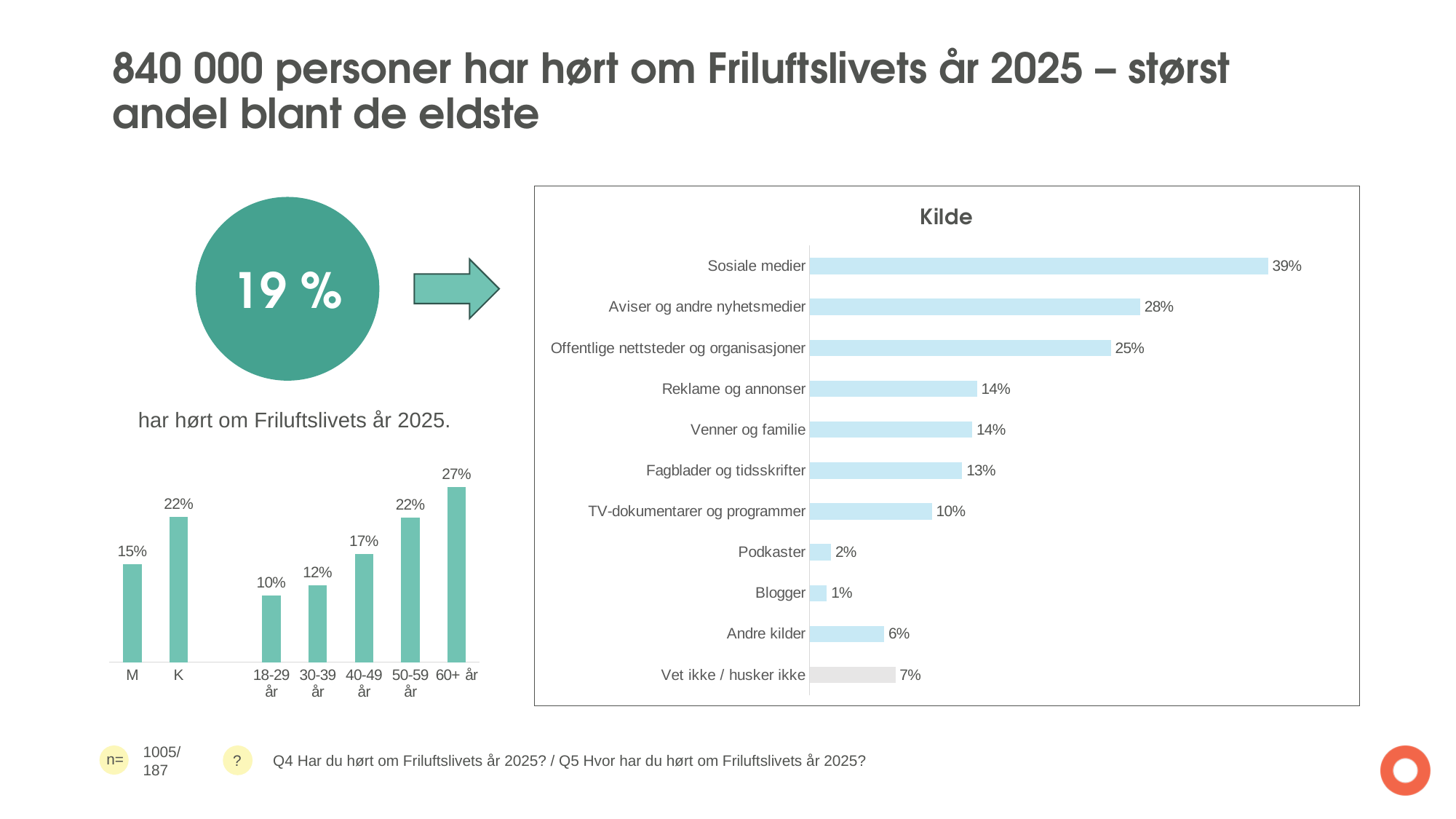

# 840 000 personer har hørt om Friluftslivets år 2025 – størst andel blant de eldste

### Chart: Kilde

| Category | % |
|---|---|
| Sosiale medier | 0.3869555391503 |
| Aviser og andre nyhetsmedier | 0.2790652137096 |
| Offentlige nettsteder og organisasjoner | 0.2542703400786 |
| Reklame og annonser | 0.1412825597412 |
| Venner og familie | 0.1372231175573 |
| Fagblader og tidsskrifter | 0.1288067360644 |
| TV-dokumentarer og programmer | 0.1032286922989 |
| Podkaster | 0.01813418510143 |
| Blogger | 0.01457460580535 |
| Andre kilder | 0.06282322921269 |
| Vet ikke / husker ikke | 0.07240140889739 |
19 %

har hørt om Friluftslivets år 2025.

### Chart

| Category | % |
|---|---|
| M | 0.1494378737713 |
| K | 0.2208822487289 |
|  | None |
| 18-29 år | 0.1015443567544 |
| 30-39 år | 0.1167764922462 |
| 40-49 år | 0.1650788774191 |
| 50-59 år | 0.2202342390258 |
| 60+ år | 0.2671080075636 |
Q4 Har du hørt om Friluftslivets år 2025? / Q5 Hvor har du hørt om Friluftslivets år 2025?
1005/ 187